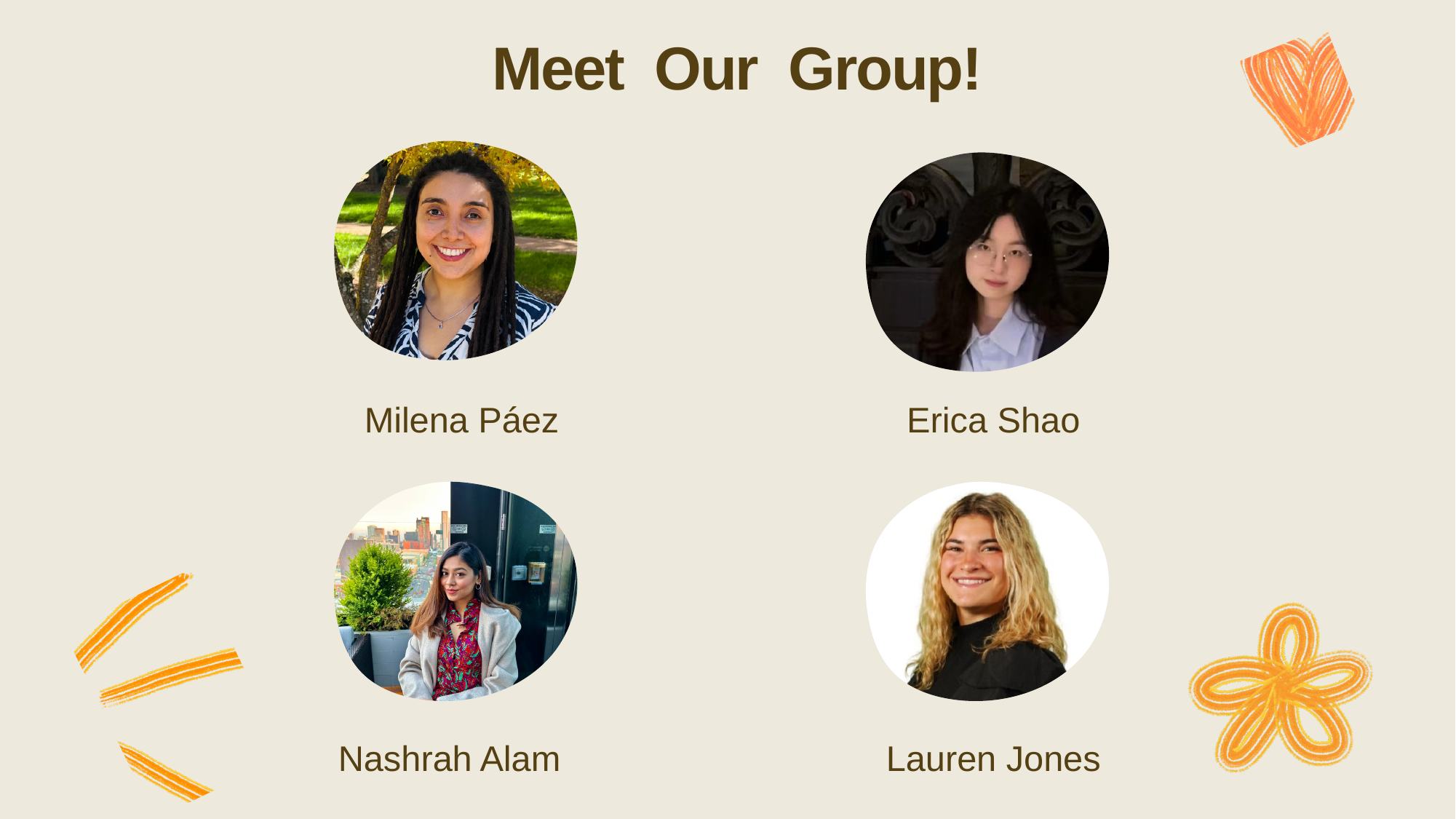

Meet  Our  Group!

Milena Páez
Erica Shao

Nashrah Alam
Lauren Jones